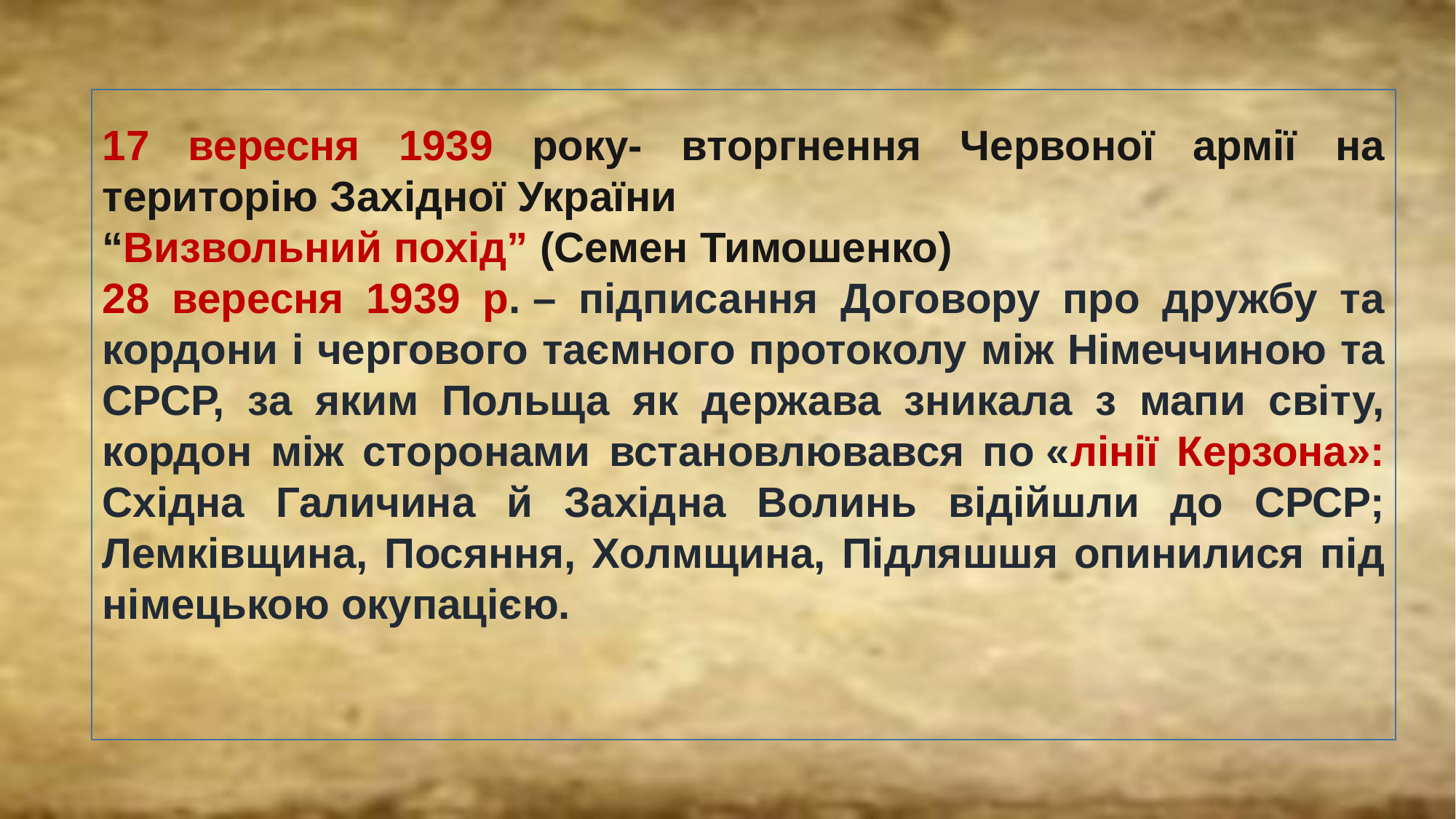

17 вересня 1939 року- вторгнення Червоної армії на територію Західної України
“Визвольний похід” (Семен Тимошенко)
28 вересня 1939 р. – підписання Договору про дружбу та кордони і чергового таємного протоколу між Німеччиною та СРСР, за яким Польща як держава зникала з мапи світу, кордон між сторонами встановлювався по «лінії Керзона»: Східна Галичина й Західна Волинь відійшли до СРСР; Лемківщина, Посяння, Холмщина, Підляшшя опинилися під німецькою окупацією.